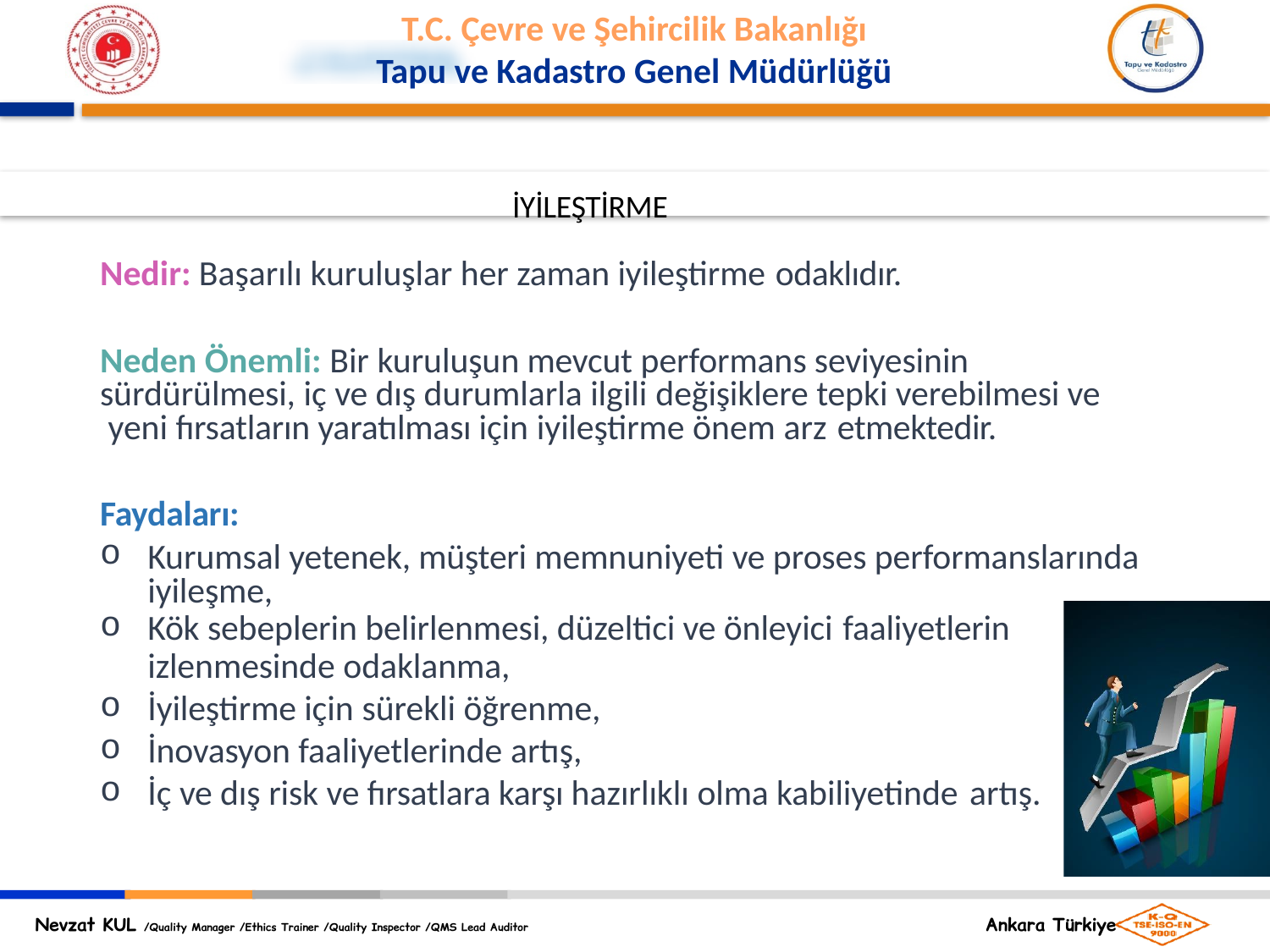

İYİLEŞTİRME
Nedir: Başarılı kuruluşlar her zaman iyileştirme odaklıdır.

Neden Önemli: Bir kuruluşun mevcut performans seviyesinin  sürdürülmesi, iç ve dış durumlarla ilgili değişiklere tepki verebilmesi ve  yeni fırsatların yaratılması için iyileştirme önem arz etmektedir.

Faydaları:
Kurumsal yetenek, müşteri memnuniyeti ve proses performanslarında  iyileşme,
Kök sebeplerin belirlenmesi, düzeltici ve önleyici faaliyetlerin
izlenmesinde odaklanma,
İyileştirme için sürekli öğrenme,
İnovasyon faaliyetlerinde artış,
İç ve dış risk ve fırsatlara karşı hazırlıklı olma kabiliyetinde artış.